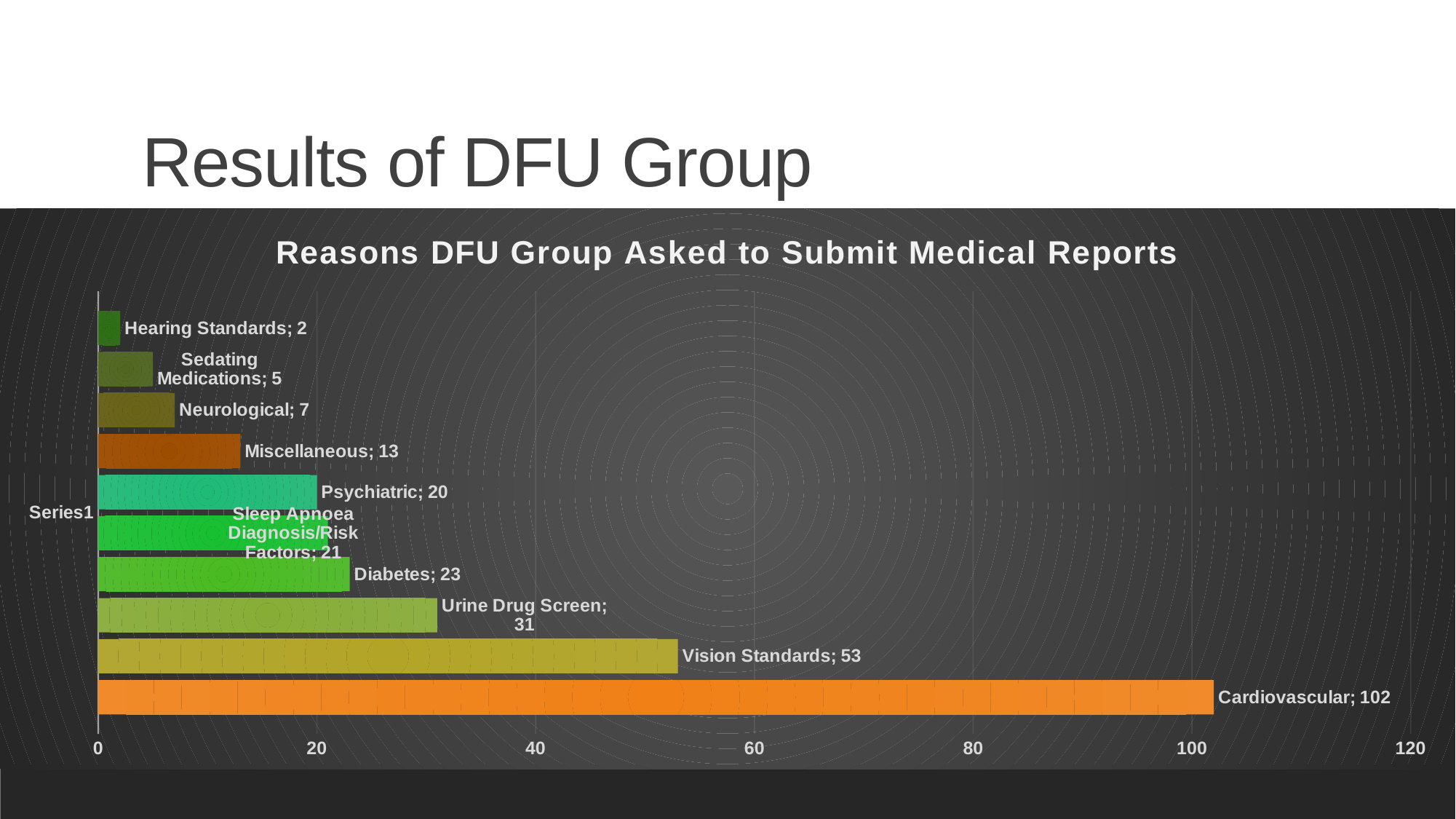

# Results of DFU Group

### Chart: Reasons DFU Group Asked to Submit Medical Reports

| Category | Cardiovascular | Vision Standards | Urine Drug Screen | Diabetes | Sleep Apnoea Diagnosis/Risk Factors | Psychiatric | Miscellaneous | Neurological | Sedating Medications | Hearing Standards |
|---|---|---|---|---|---|---|---|---|---|---|
|  | 102.0 | 53.0 | 31.0 | 23.0 | 21.0 | 20.0 | 13.0 | 7.0 | 5.0 | 2.0 |